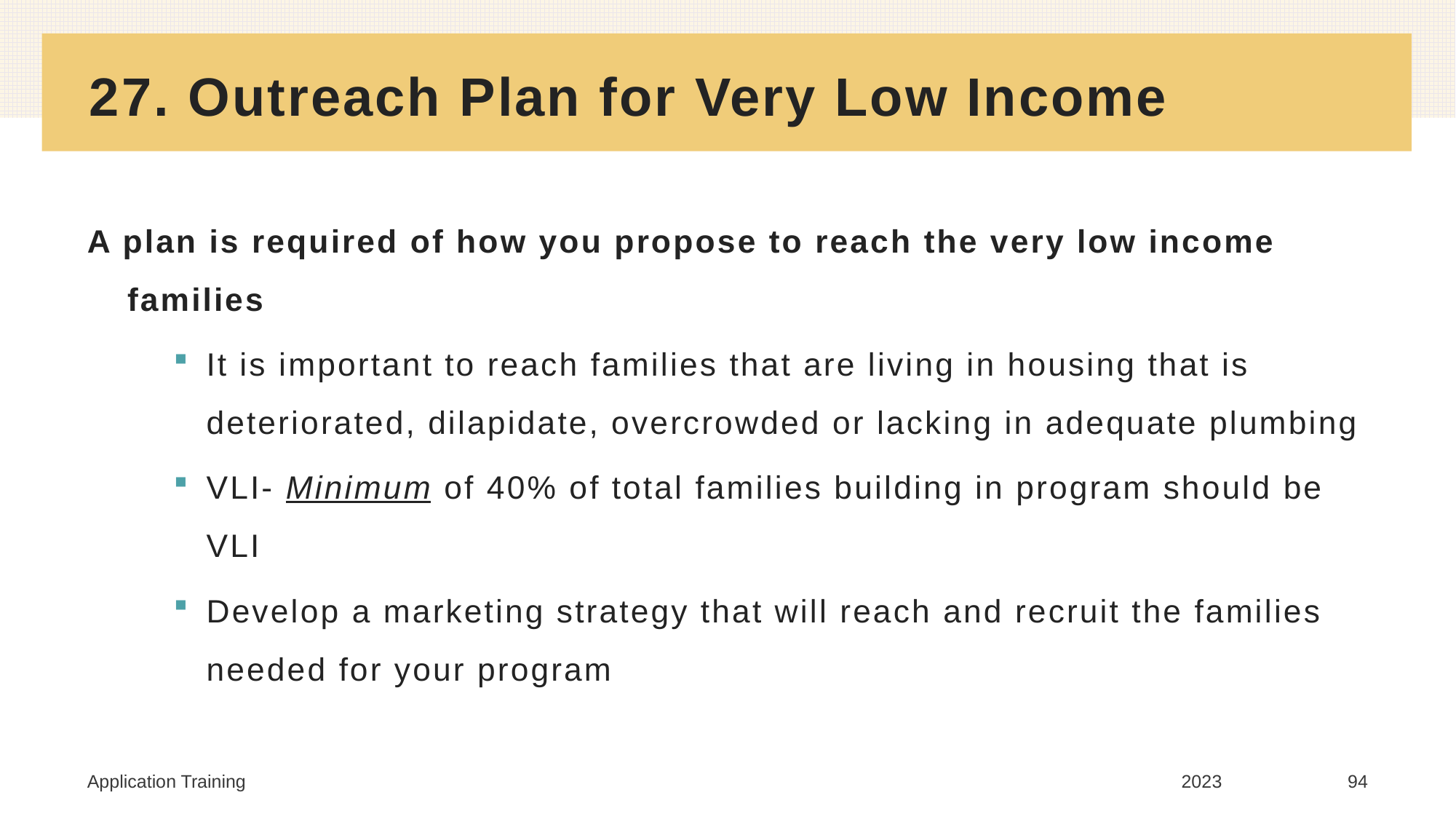

# 27. Outreach Plan for Very Low Income
A plan is required of how you propose to reach the very low income families
It is important to reach families that are living in housing that is deteriorated, dilapidate, overcrowded or lacking in adequate plumbing
VLI- Minimum of 40% of total families building in program should be VLI
Develop a marketing strategy that will reach and recruit the families needed for your program

Application Training
2023
94